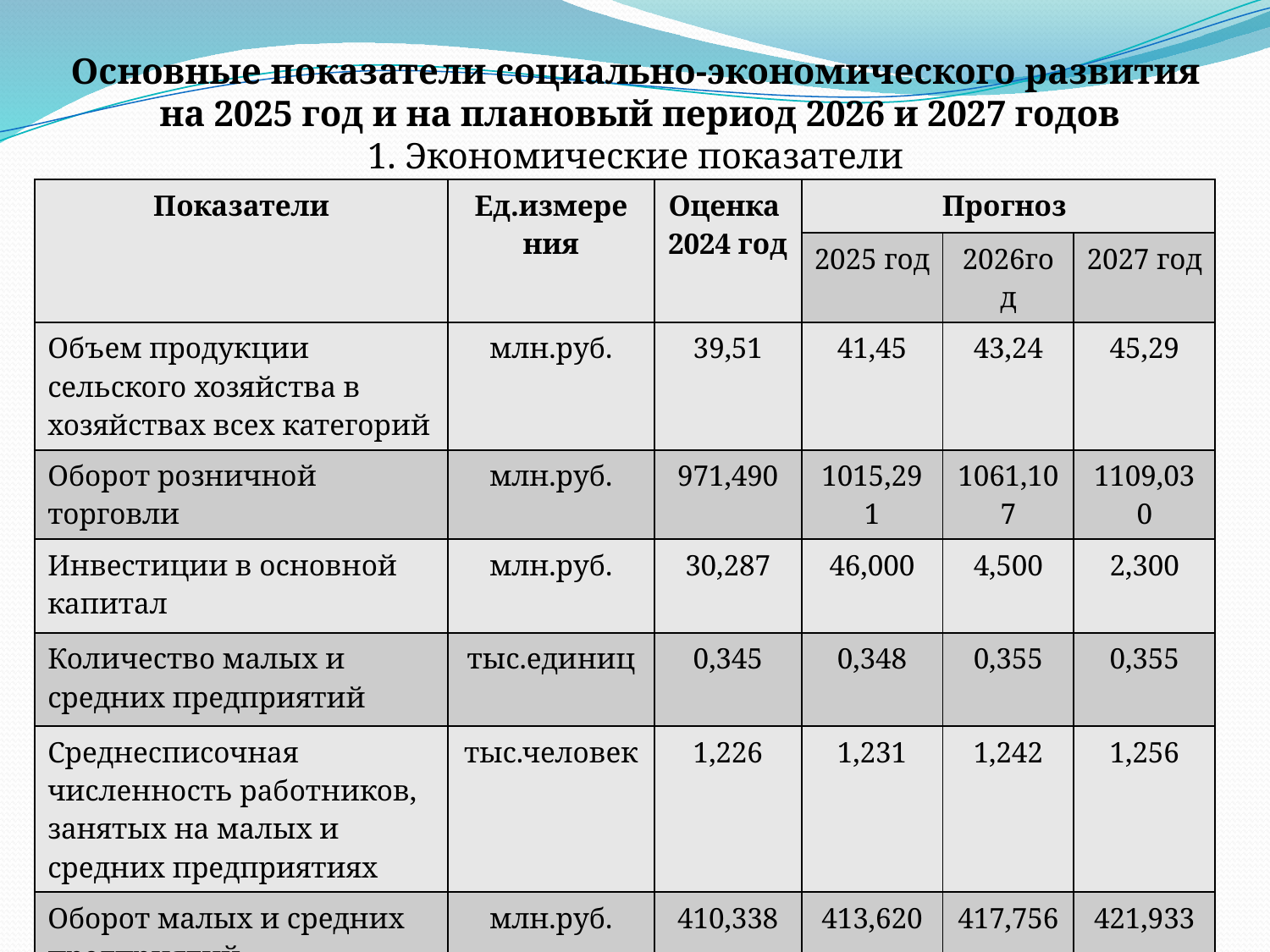

# Основные показатели социально-экономического развития на 2025 год и на плановый период 2026 и 2027 годов 1. Экономические показатели
| Показатели | Ед.измере ния | Оценка 2024 год | Прогноз |  |  |
| --- | --- | --- | --- | --- | --- |
|  |  |  | 2025 год | 2026год | 2027 год |
| Объем продукции сельского хозяйства в хозяйствах всех категорий | млн.руб. | 39,51 | 41,45 | 43,24 | 45,29 |
| Оборот розничной торговли | млн.руб. | 971,490 | 1015,291 | 1061,107 | 1109,030 |
| Инвестиции в основной капитал | млн.руб. | 30,287 | 46,000 | 4,500 | 2,300 |
| Количество малых и средних предприятий | тыс.единиц | 0,345 | 0,348 | 0,355 | 0,355 |
| Среднесписочная численность работников, занятых на малых и средних предприятиях | тыс.человек | 1,226 | 1,231 | 1,242 | 1,256 |
| Оборот малых и средних предприятий | млн.руб. | 410,338 | 413,620 | 417,756 | 421,933 |